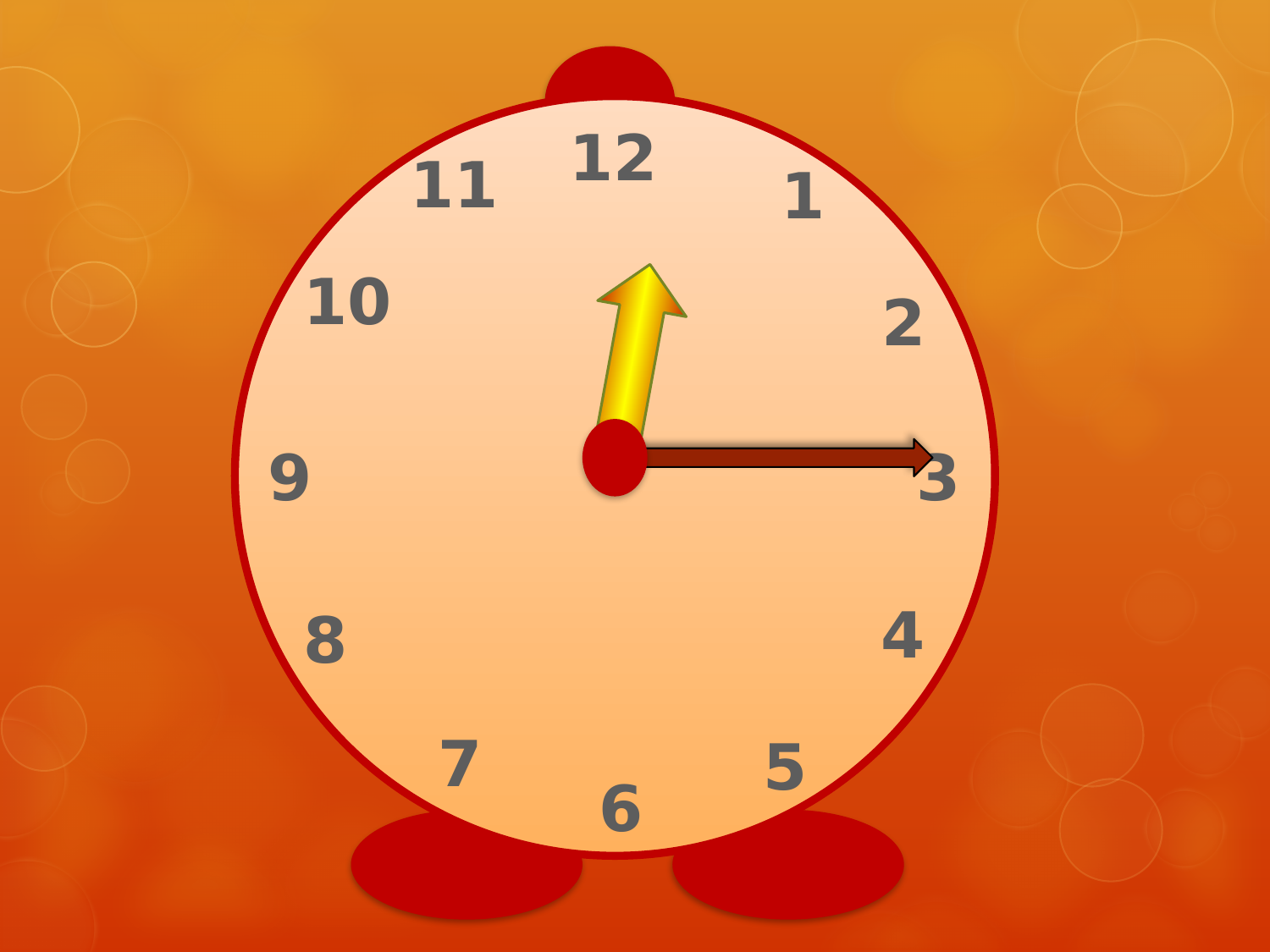

12
11
1
10

2

9
3
4
8
7
5
6